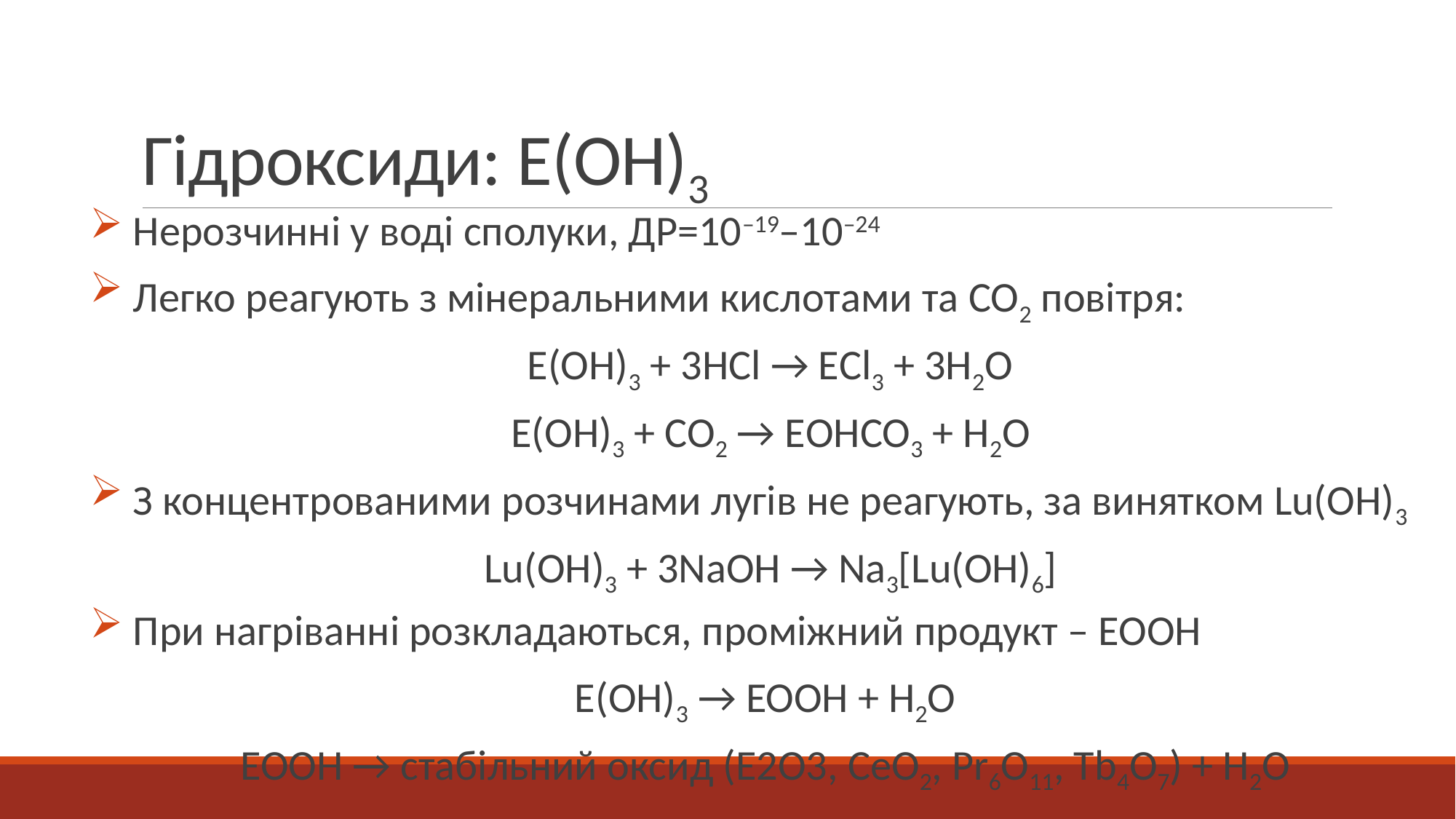

# Гідроксиди: Е(OH)3
 Нерозчинні у воді сполуки, ДР=10–19–10–24
 Легко реагують з мінеральними кислотами та CO2 повітря:
 Е(OH)3 + 3HCl → ЕCl3 + 3H2O
Е(OH)3 + CO2 → ЕOHCO3 + H2O
 З концентрованими розчинами лугів не реагують, за винятком Lu(OH)3
Lu(OH)3 + 3NaOH → Na3[Lu(OH)6]
 При нагріванні розкладаються, проміжний продукт – ЕOOH
Е(OH)3 → EOOH + H2O
EOOH → стабільний оксид (Е2О3, CeO2, Pr6O11, Tb4O7) + H2O